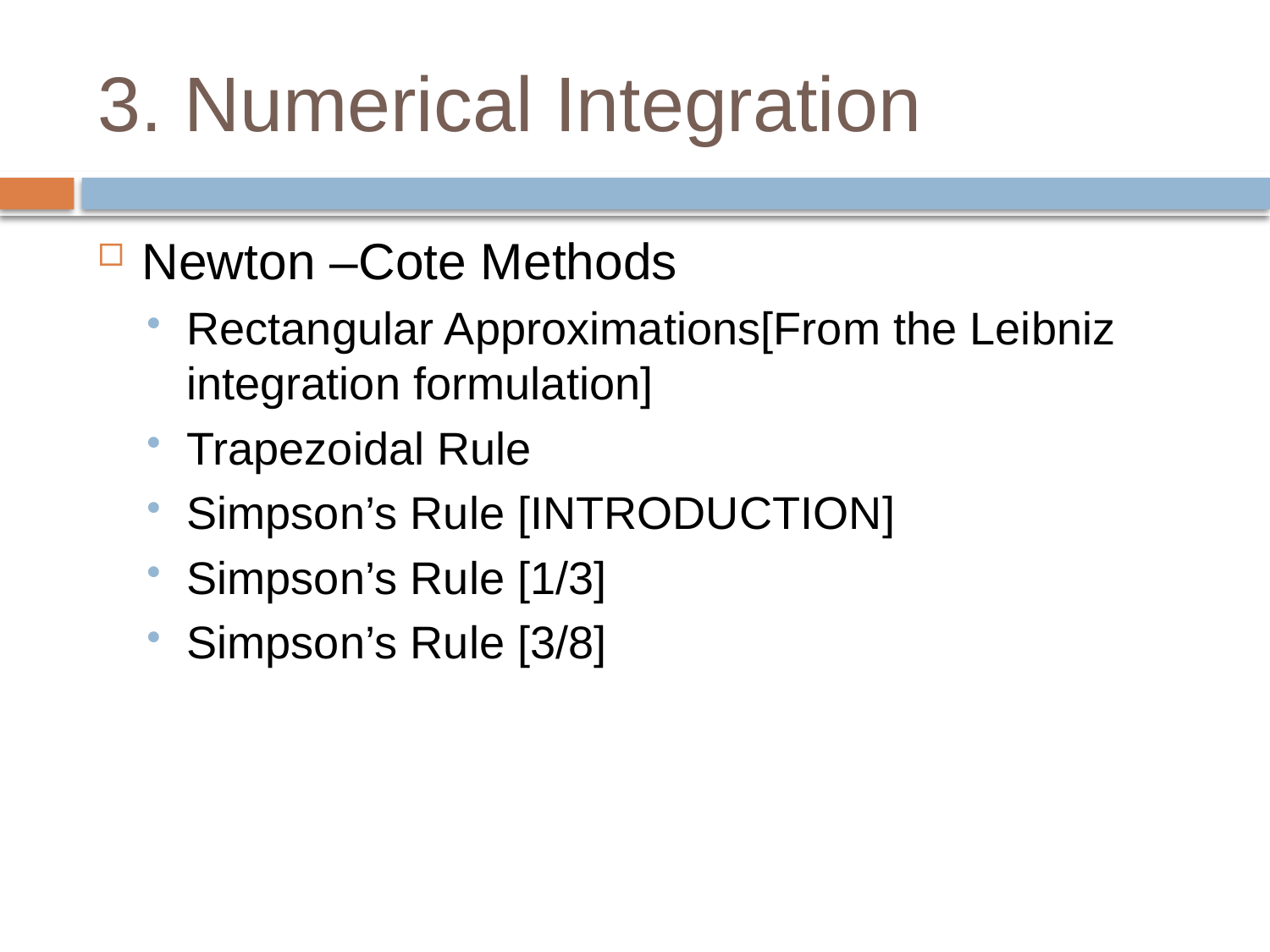

# 3. Numerical Integration
Newton –Cote Methods
Rectangular Approximations[From the Leibniz integration formulation]
Trapezoidal Rule
Simpson’s Rule [INTRODUCTION]
Simpson’s Rule [1/3]
Simpson’s Rule [3/8]